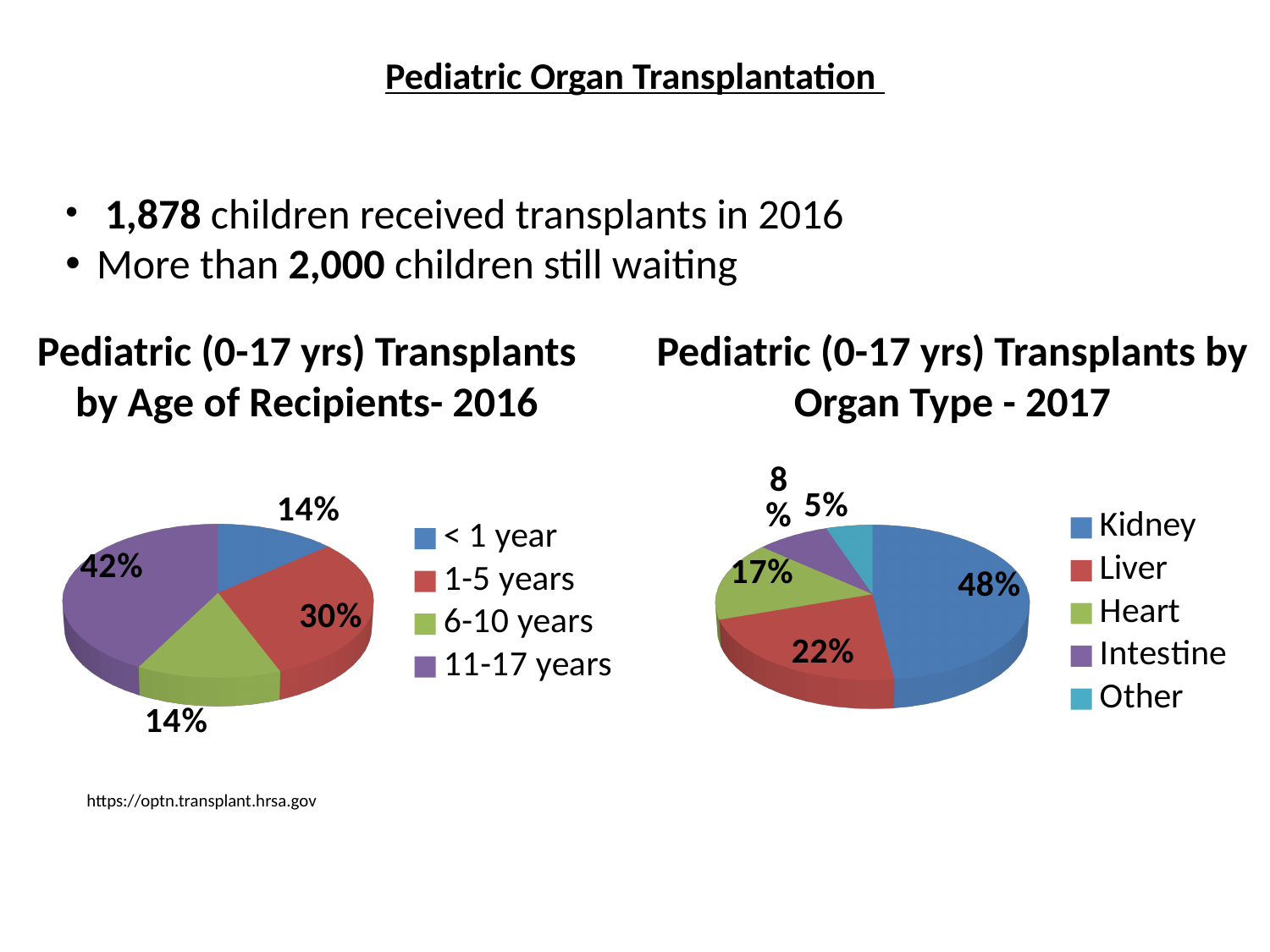

# Pediatric Organ Transplantation

 1,878 children received transplants in 2016
More than 2,000 children still waiting

Pediatric (0-17 yrs) Transplants by Age of Recipients- 2016
Pediatric (0-17 yrs) Transplants by Organ Type - 2017

[unsupported chart]

[unsupported chart]

https://optn.transplant.hrsa.gov